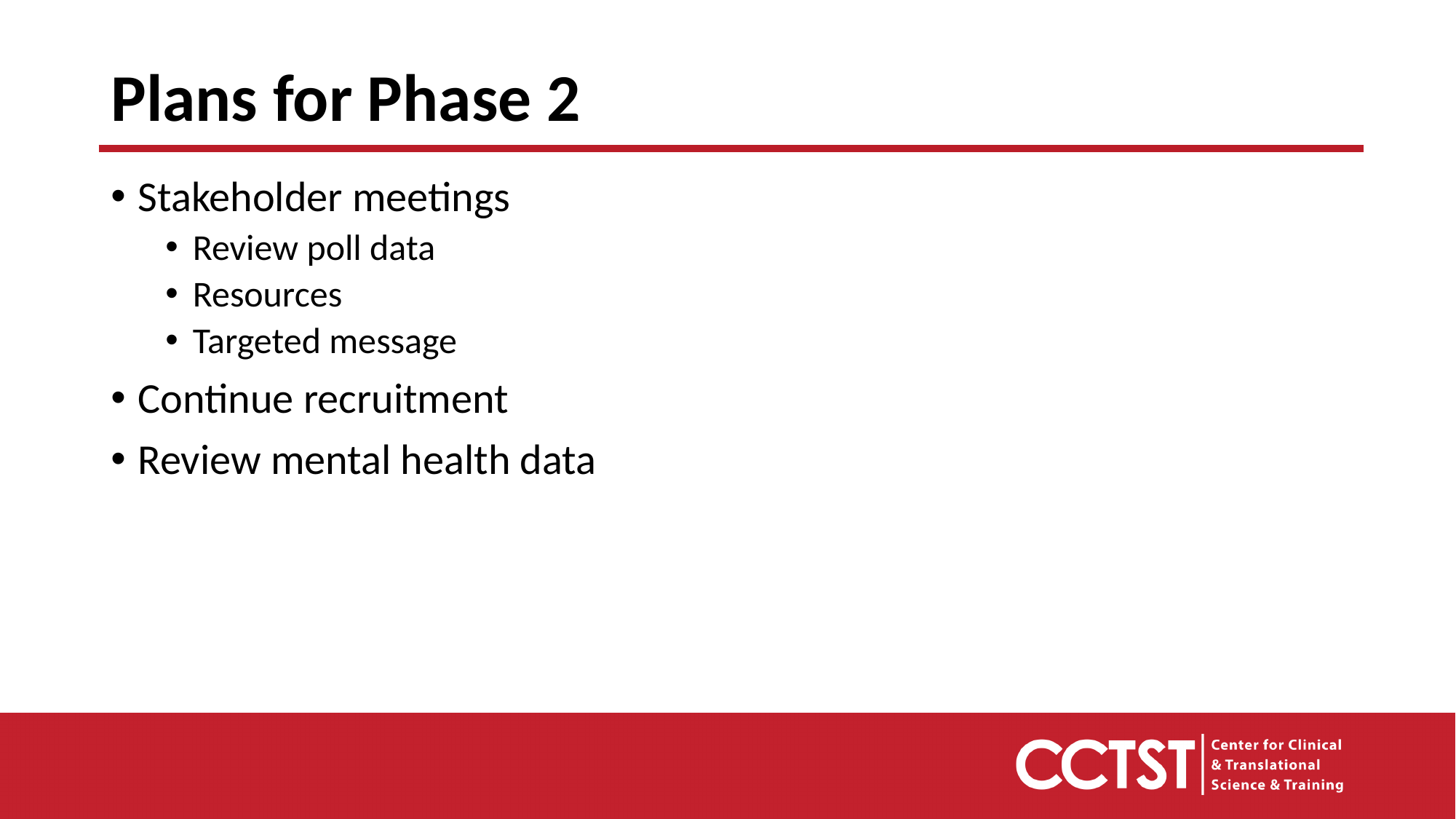

# Plans for Phase 2
Stakeholder meetings
Review poll data
Resources
Targeted message
Continue recruitment
Review mental health data